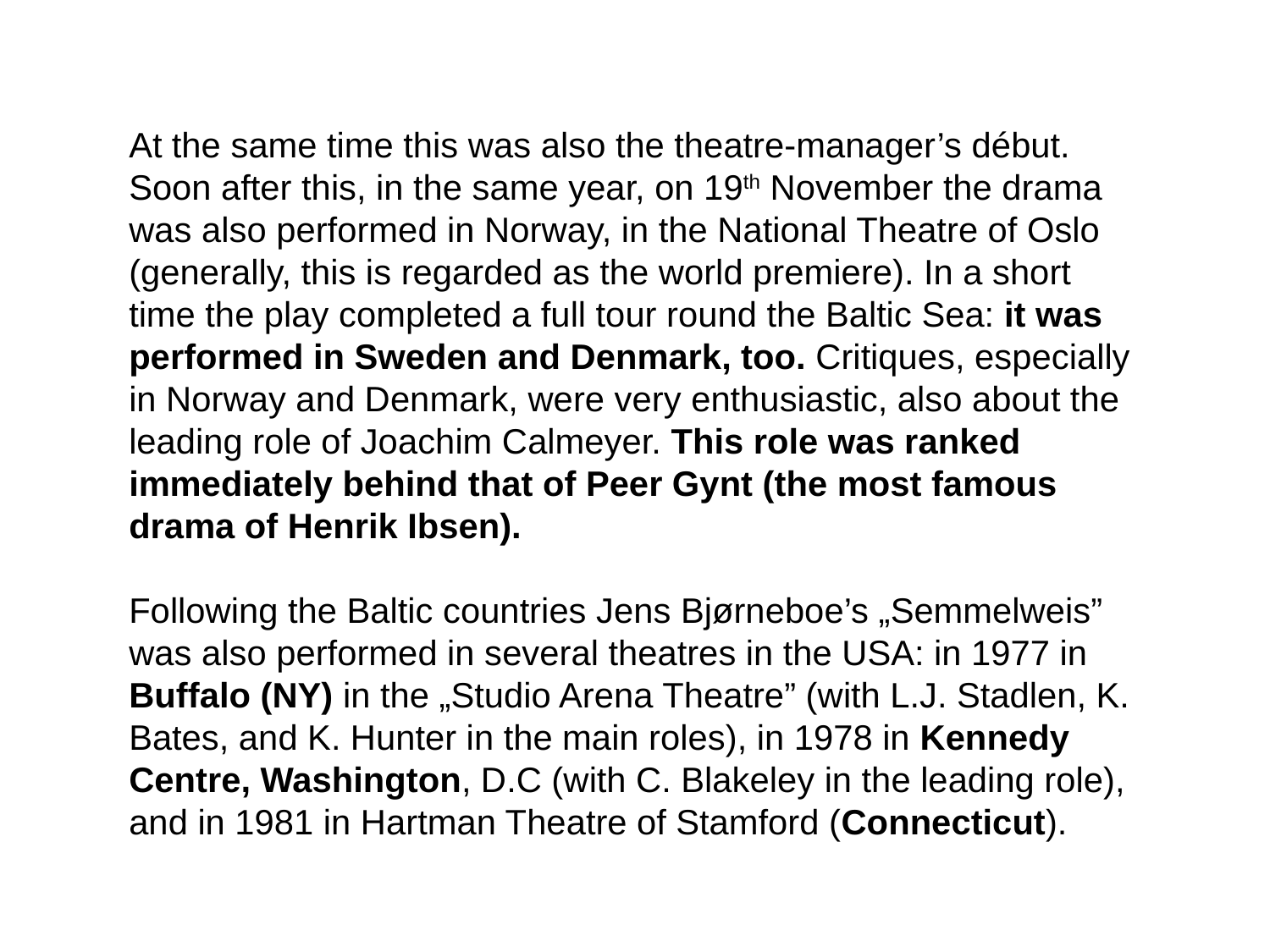

At the same time this was also the theatre-manager’s début. Soon after this, in the same year, on 19th November the drama was also performed in Norway, in the National Theatre of Oslo (generally, this is regarded as the world premiere). In a short time the play completed a full tour round the Baltic Sea: it was performed in Sweden and Denmark, too. Critiques, especially in Norway and Denmark, were very enthusiastic, also about the leading role of Joachim Calmeyer. This role was ranked immediately behind that of Peer Gynt (the most famous drama of Henrik Ibsen).

Following the Baltic countries Jens Bjørneboe’s „Semmelweis” was also performed in several theatres in the USA: in 1977 in Buffalo (NY) in the „Studio Arena Theatre” (with L.J. Stadlen, K. Bates, and K. Hunter in the main roles), in 1978 in Kennedy Centre, Washington, D.C (with C. Blakeley in the leading role), and in 1981 in Hartman Theatre of Stamford (Connecticut).